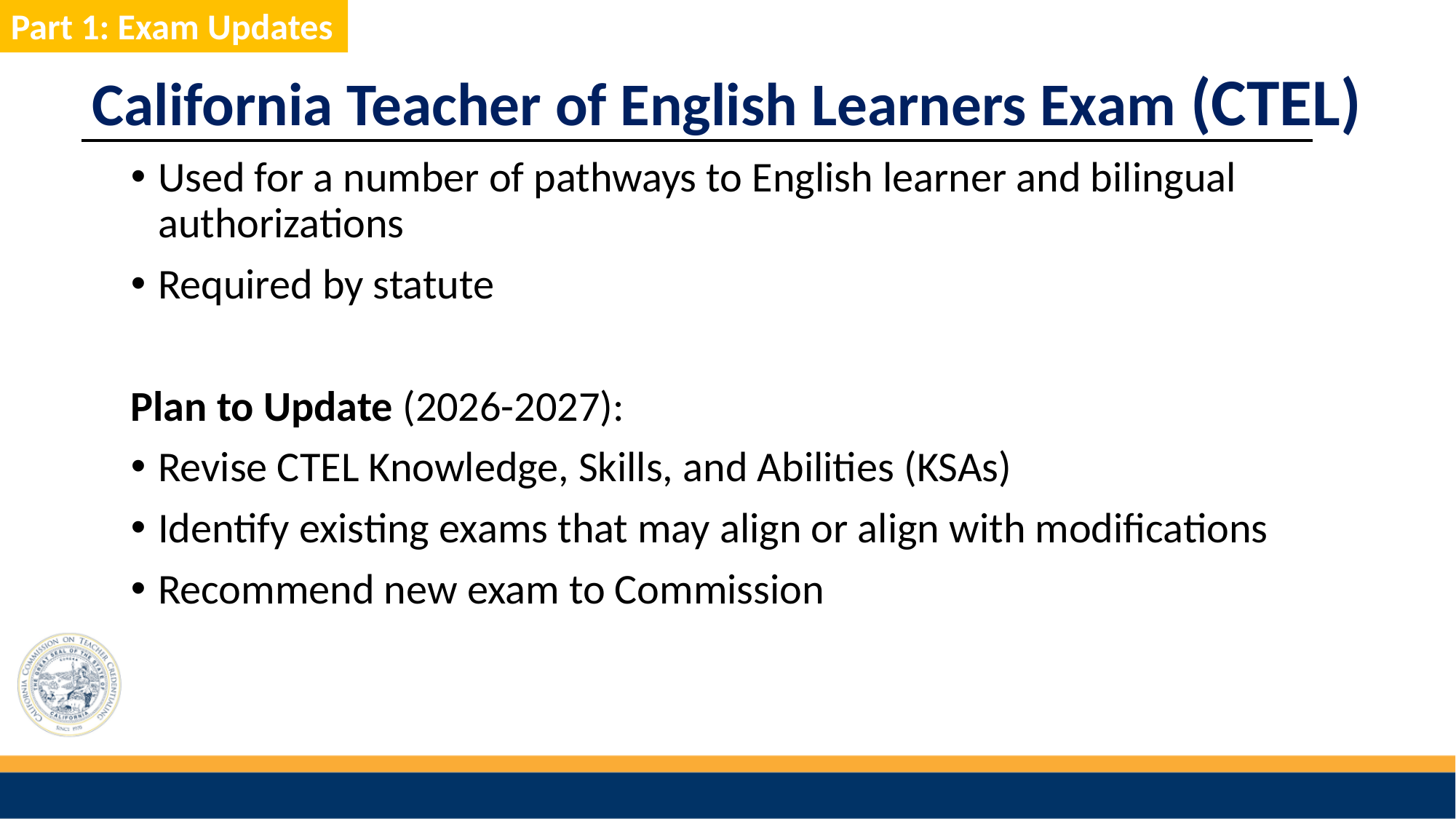

Part 1: Exam Updates
California Teacher of English Learners Exam (CTEL)
Used for a number of pathways to English learner and bilingual authorizations
Required by statute

Plan to Update (2026-2027):
Revise CTEL Knowledge, Skills, and Abilities (KSAs)
Identify existing exams that may align or align with modifications
Recommend new exam to Commission